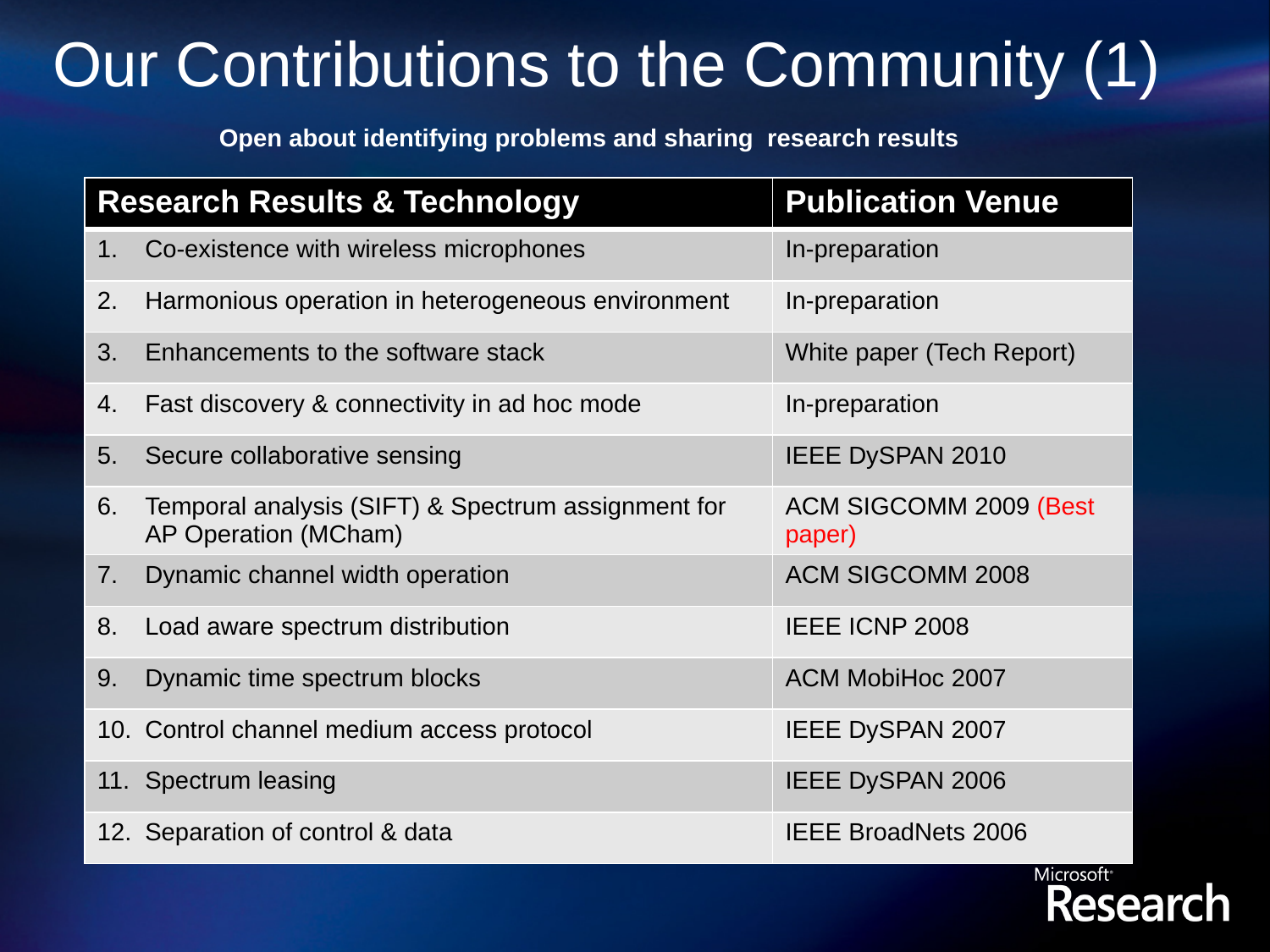

# Our Contributions to the Community (1)
Open about identifying problems and sharing  research results
| Research Results & Technology | Publication Venue |
| --- | --- |
| Co-existence with wireless microphones | In-preparation |
| Harmonious operation in heterogeneous environment | In-preparation |
| Enhancements to the software stack | White paper (Tech Report) |
| Fast discovery & connectivity in ad hoc mode | In-preparation |
| Secure collaborative sensing | IEEE DySPAN 2010 |
| Temporal analysis (SIFT) & Spectrum assignment for AP Operation (MCham) | ACM SIGCOMM 2009 (Best paper) |
| Dynamic channel width operation | ACM SIGCOMM 2008 |
| Load aware spectrum distribution | IEEE ICNP 2008 |
| Dynamic time spectrum blocks | ACM MobiHoc 2007 |
| Control channel medium access protocol | IEEE DySPAN 2007 |
| Spectrum leasing | IEEE DySPAN 2006 |
| Separation of control & data | IEEE BroadNets 2006 |